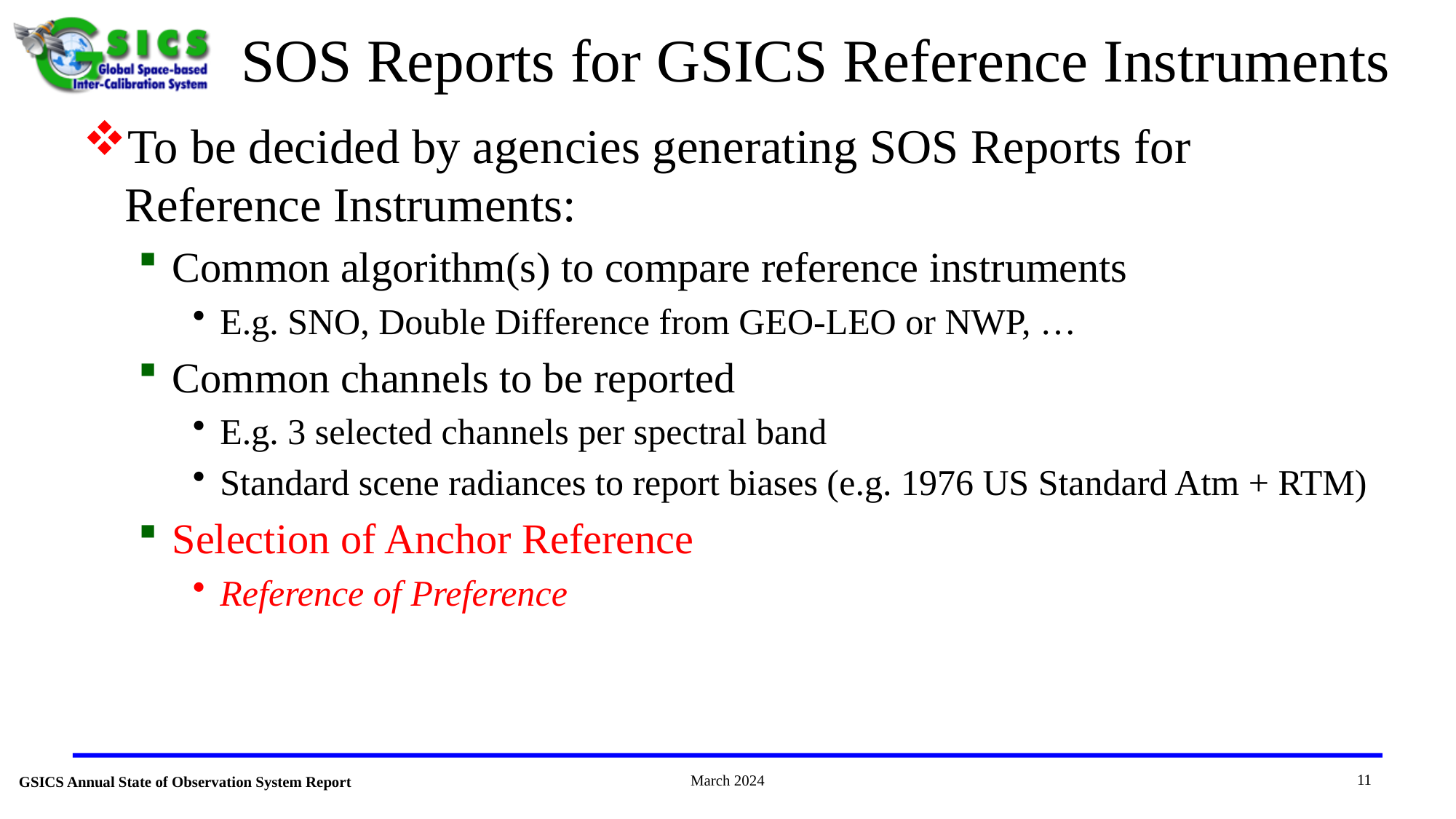

# SOS Reports for GSICS Reference Instruments
To be decided by agencies generating SOS Reports for Reference Instruments:
Common algorithm(s) to compare reference instruments
E.g. SNO, Double Difference from GEO-LEO or NWP, …
Common channels to be reported
E.g. 3 selected channels per spectral band
Standard scene radiances to report biases (e.g. 1976 US Standard Atm + RTM)
Selection of Anchor Reference
Reference of Preference
11